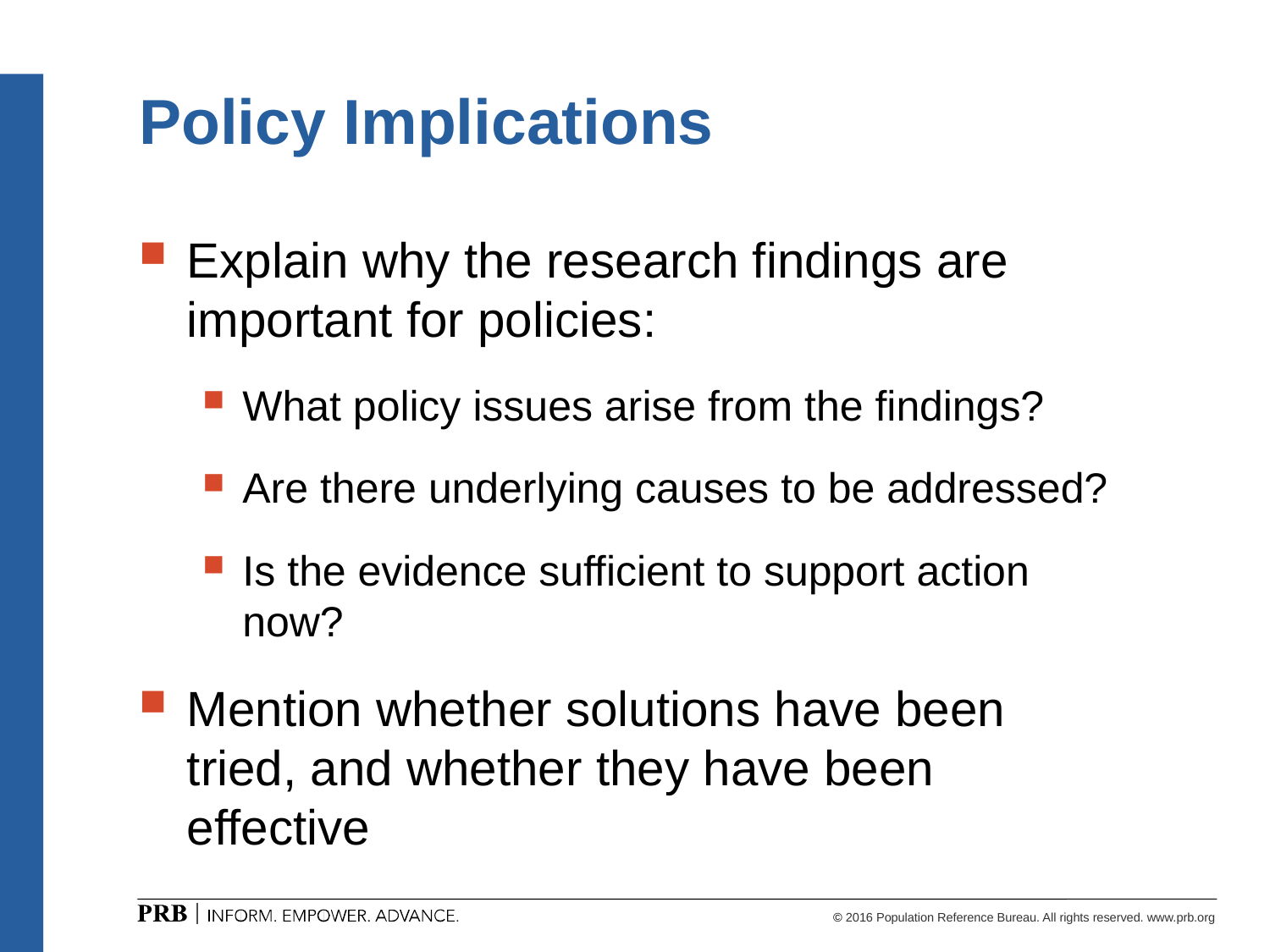

# Policy Implications
Explain why the research findings are important for policies:
What policy issues arise from the findings?
Are there underlying causes to be addressed?
Is the evidence sufficient to support action now?
Mention whether solutions have been tried, and whether they have been effective